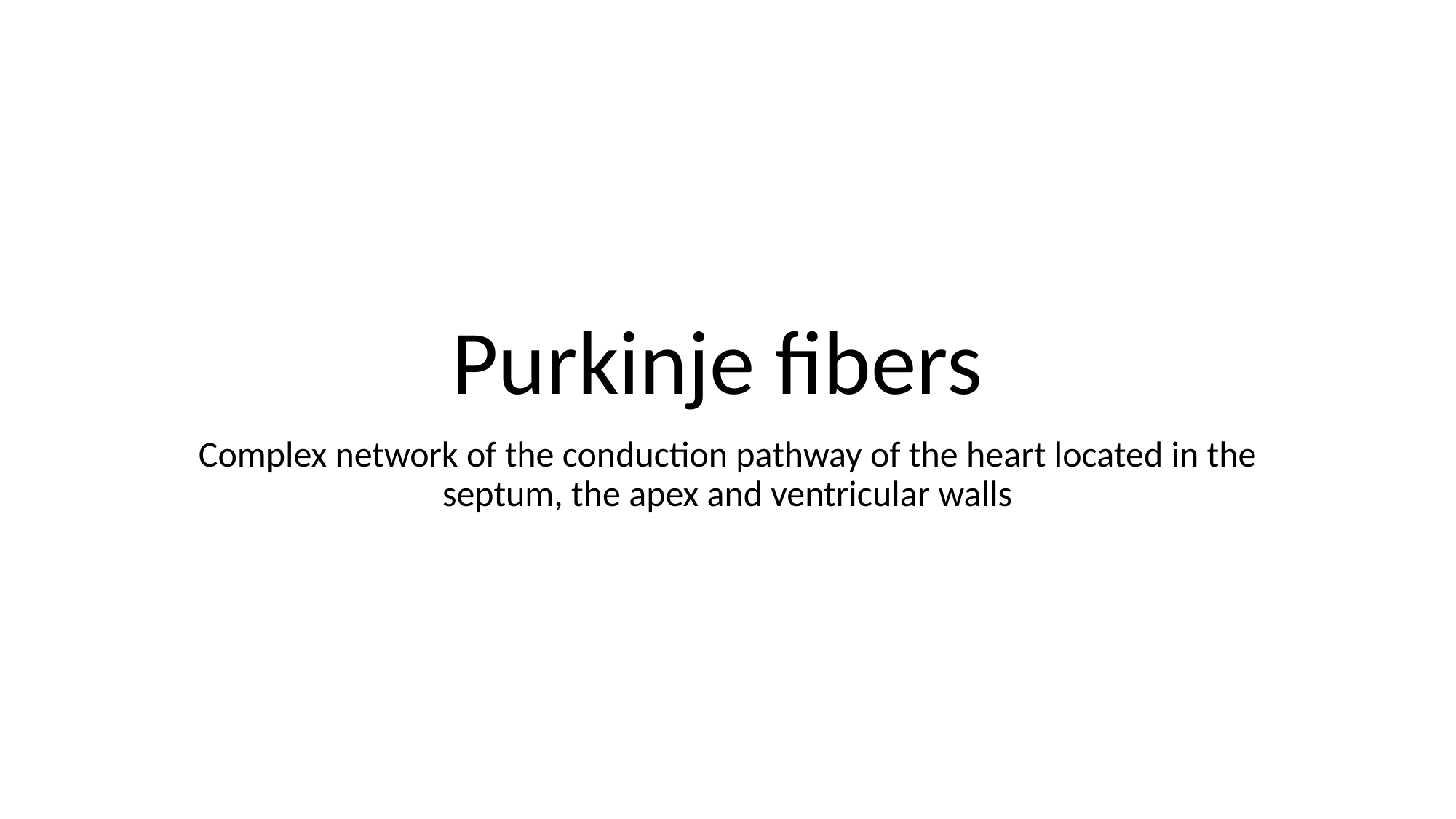

# Purkinje fibers
Complex network of the conduction pathway of the heart located in the septum, the apex and ventricular walls